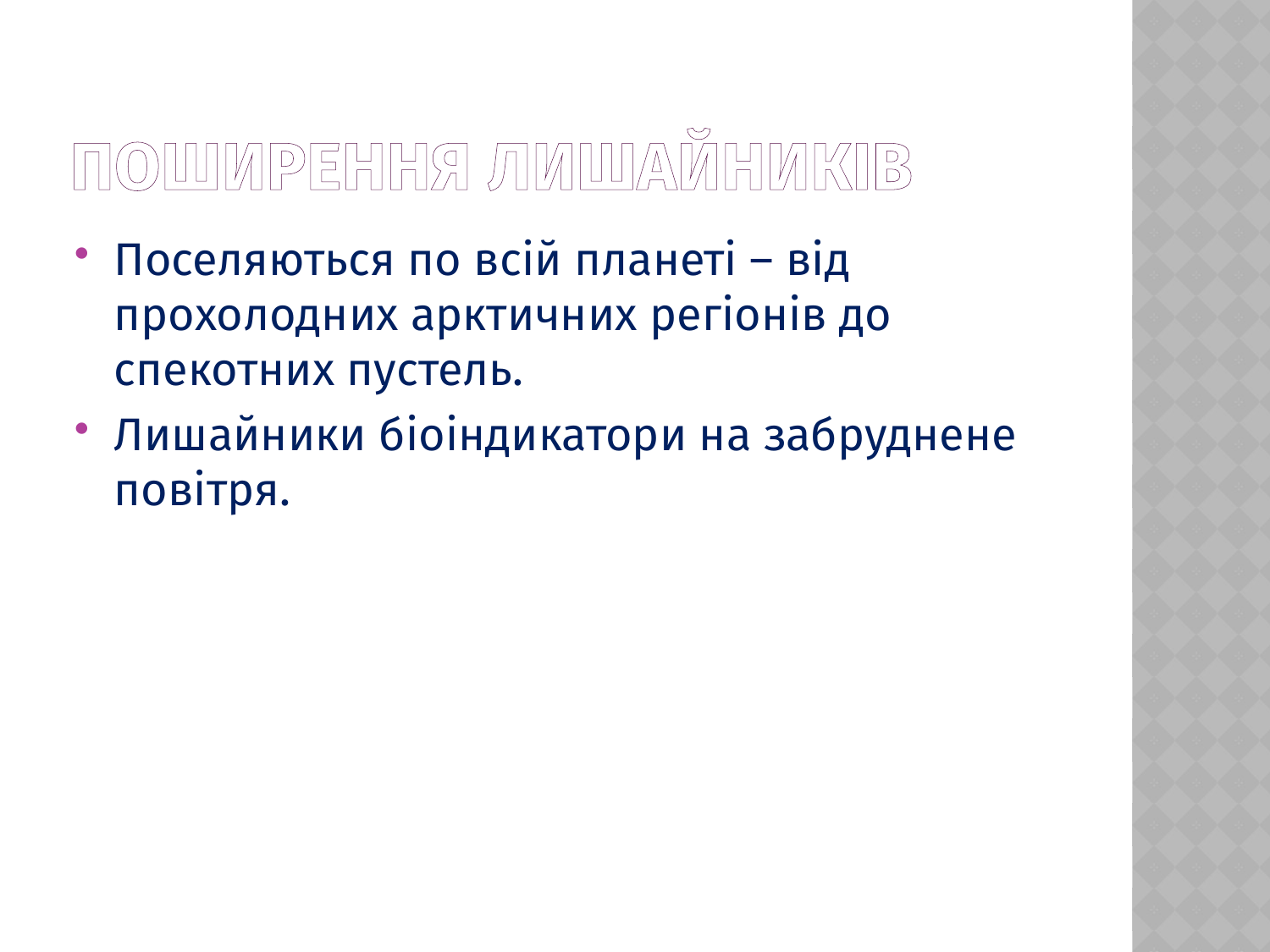

# Поширення лишайників
Поселяються по всій планеті – від прохолодних арктичних регіонів до спекотних пустель.
Лишайники біоіндикатори на забруднене повітря.